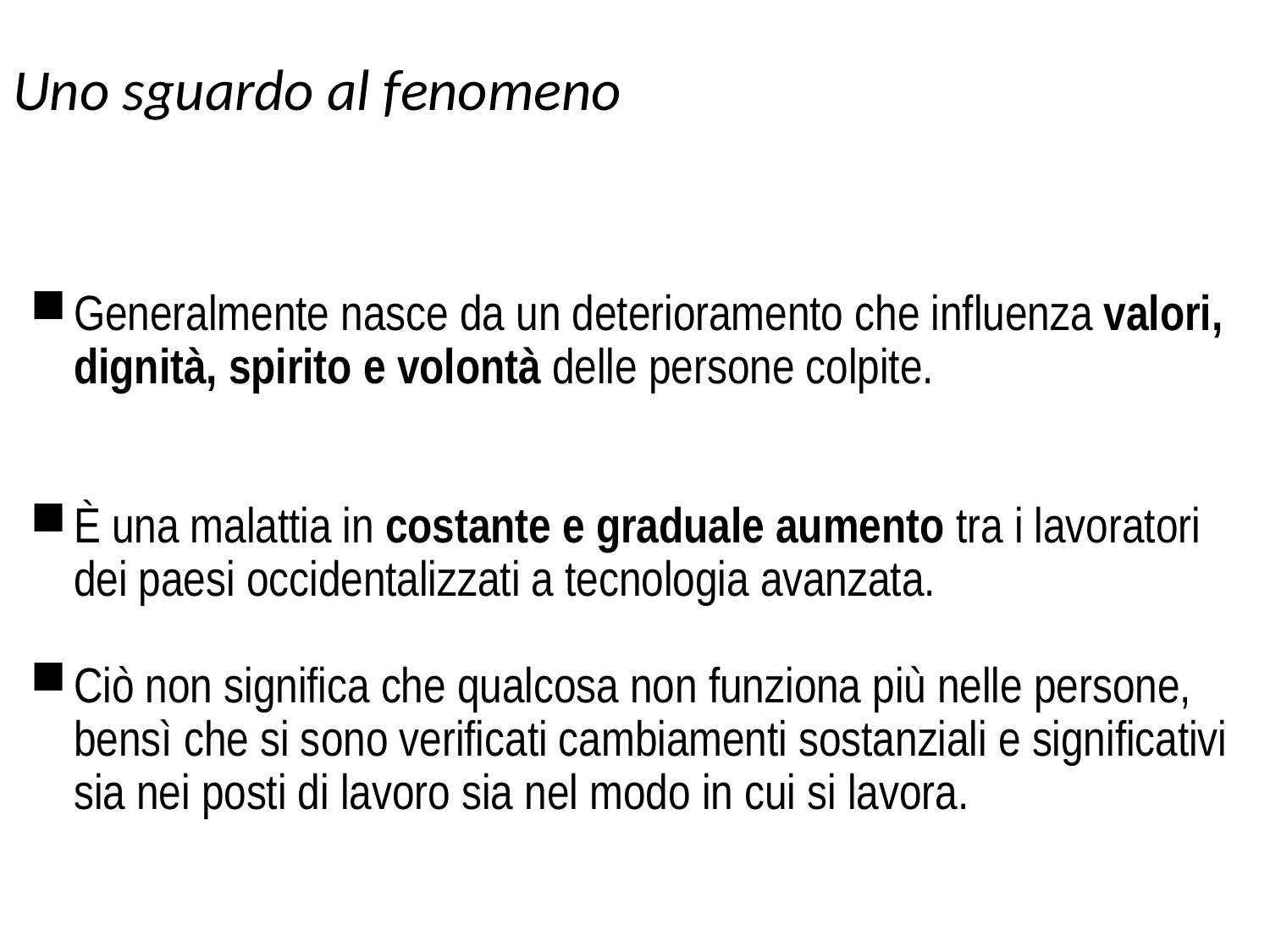

# Uno sguardo al fenomeno

Generalmente nasce da un deterioramento che influenza valori, dignità, spirito e volontà delle persone colpite.

È una malattia in costante e graduale aumento tra i lavoratori dei paesi occidentalizzati a tecnologia avanzata.

Ciò non significa che qualcosa non funziona più nelle persone, bensì che si sono verificati cambiamenti sostanziali e significativi sia nei posti di lavoro sia nel modo in cui si lavora.